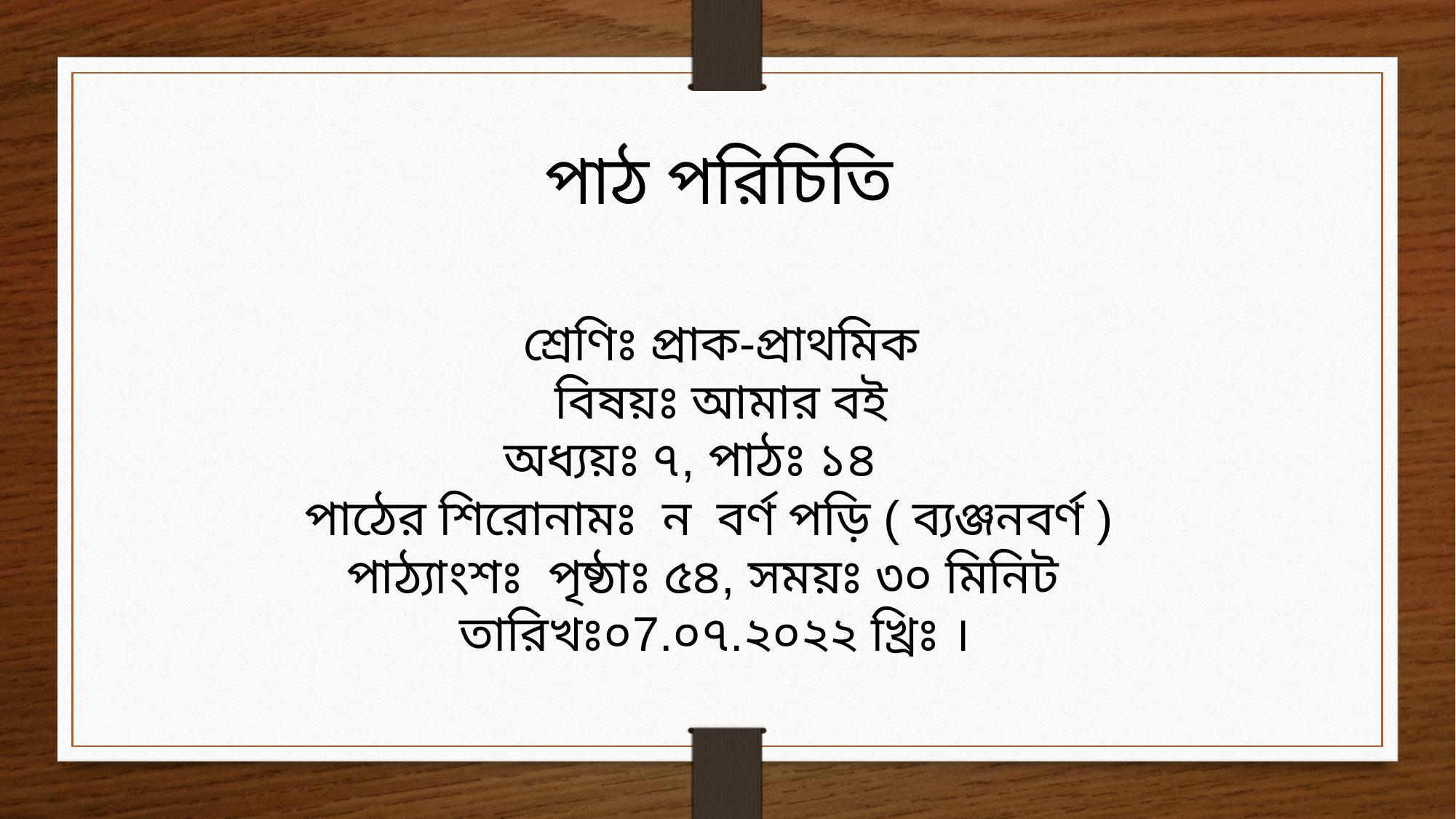

পাঠ পরিচিতি
শ্রেণিঃ প্রাক-প্রাথমিক
বিষয়ঃ আমার বই
অধ্যয়ঃ ৭, পাঠঃ ১৪
পাঠের শিরোনামঃ  ন  বর্ণ পড়ি ( ব্যঞ্জনবর্ণ )
 পাঠ্যাংশঃ  পৃষ্ঠাঃ ৫৪, সময়ঃ ৩০ মিনিট
তারিখঃ০7.০৭.২০২২ খ্রিঃ ।